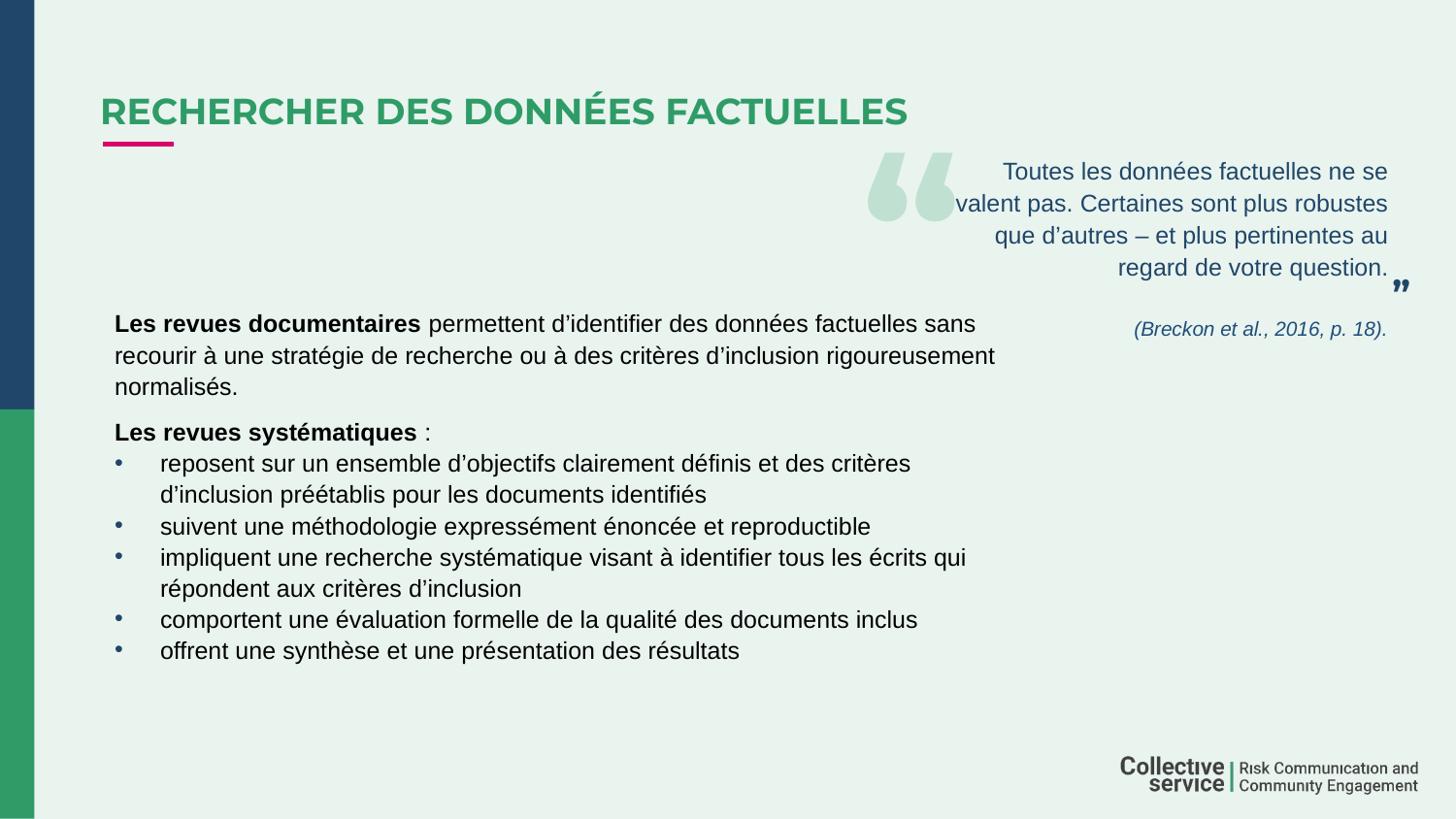

# Rechercher des données factuelles
“
Toutes les données factuelles ne se valent pas. Certaines sont plus robustes que d’autres – et plus pertinentes au regard de votre question.
”
Les revues documentaires permettent d’identifier des données factuelles sans recourir à une stratégie de recherche ou à des critères d’inclusion rigoureusement normalisés.
Les revues systématiques :
reposent sur un ensemble d’objectifs clairement définis et des critères d’inclusion préétablis pour les documents identifiés
suivent une méthodologie expressément énoncée et reproductible
impliquent une recherche systématique visant à identifier tous les écrits qui répondent aux critères d’inclusion
comportent une évaluation formelle de la qualité des documents inclus
offrent une synthèse et une présentation des résultats
(Breckon et al., 2016, p. 18).